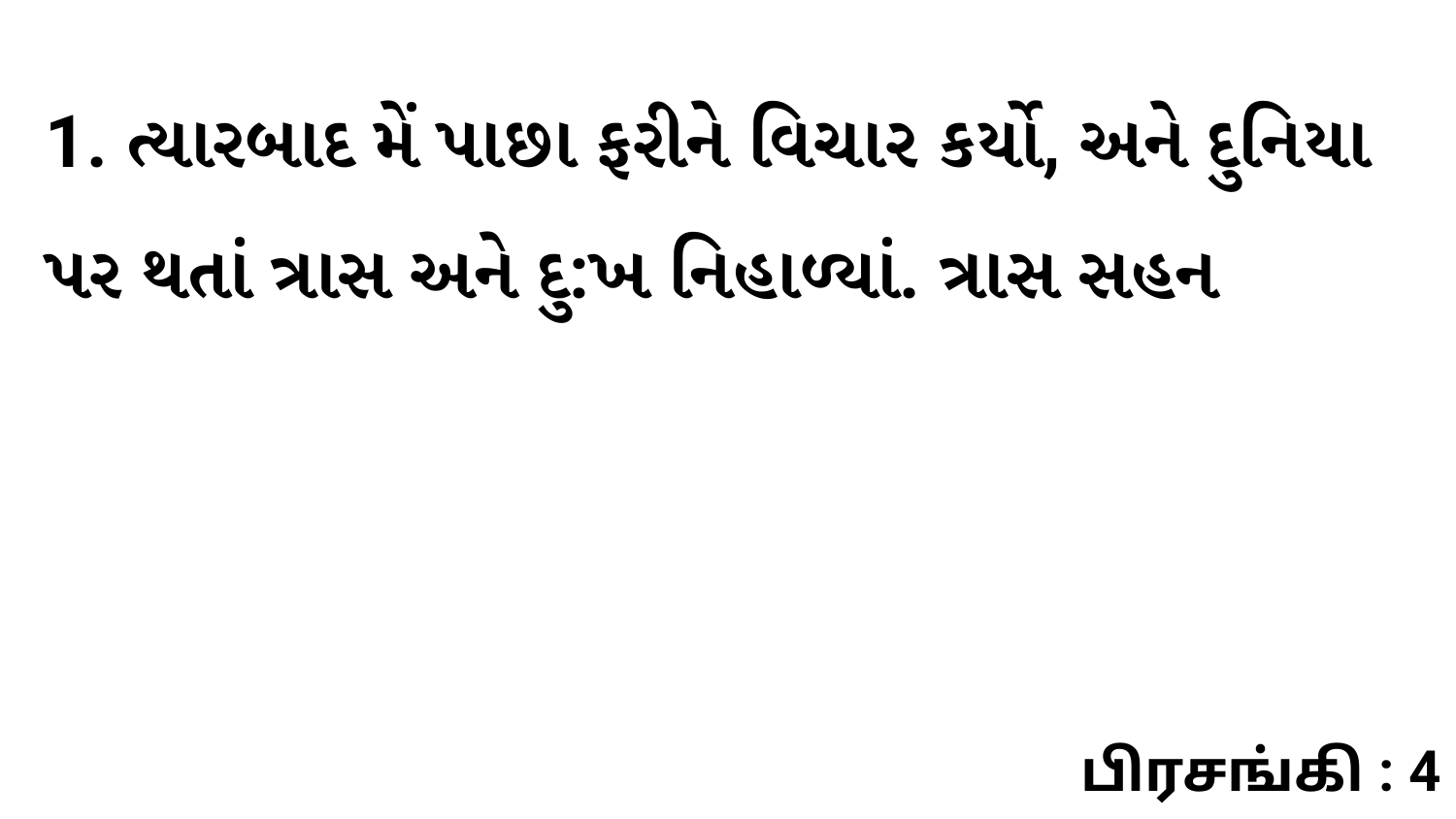

1. ત્યારબાદ મેં પાછા ફરીને વિચાર કર્યો, અને દુનિયા પર થતાં ત્રાસ અને દુ:ખ નિહાળ્યાં. ત્રાસ સહન
பிரசங்கி : 4